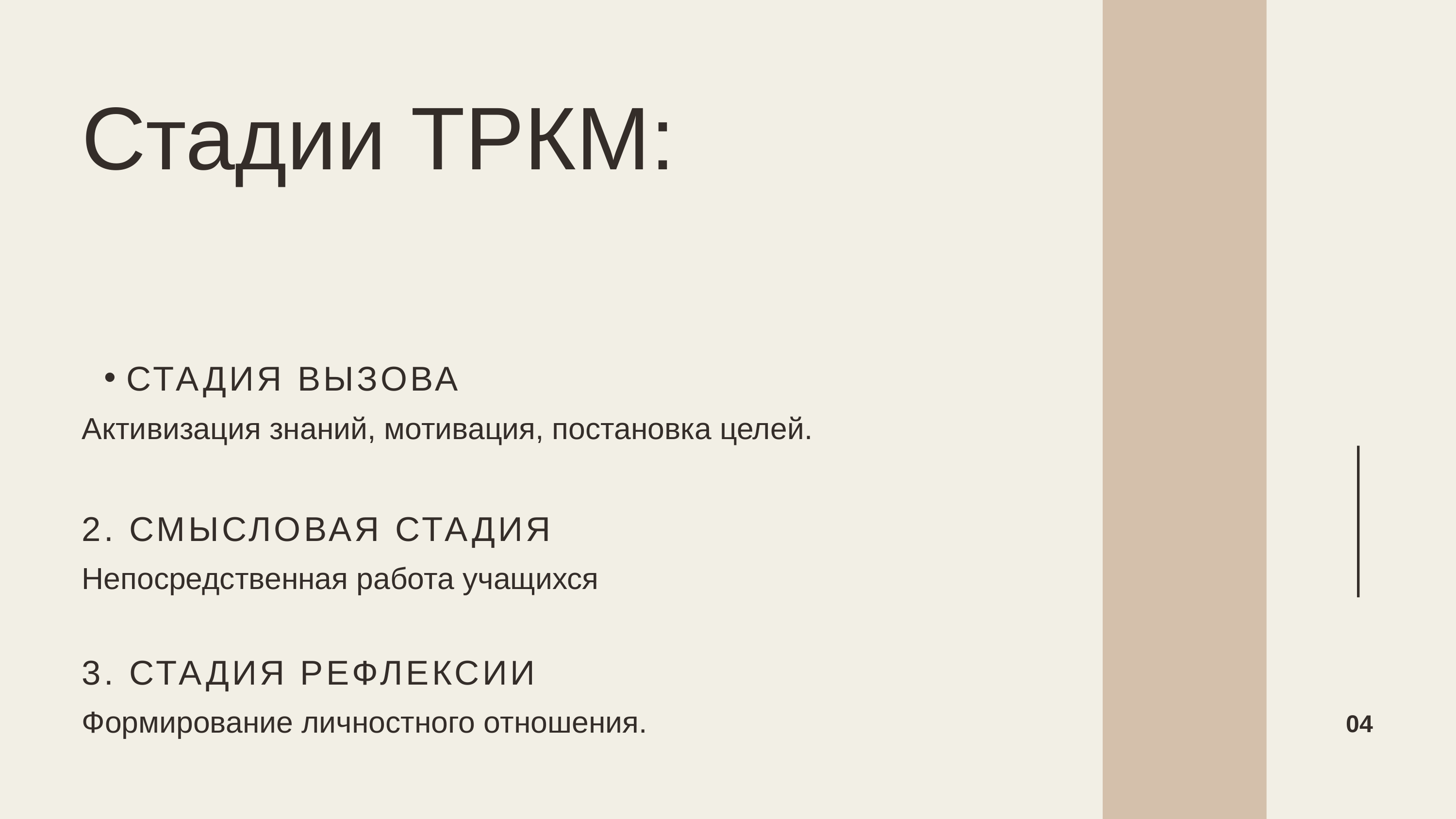

Стадии ТРКМ:
СТАДИЯ ВЫЗОВА
Активизация знаний, мотивация, постановка целей.
2. СМЫСЛОВАЯ СТАДИЯ
Непосредственная работа учащихся
3. СТАДИЯ РЕФЛЕКСИИ
Формирование личностного отношения.

04